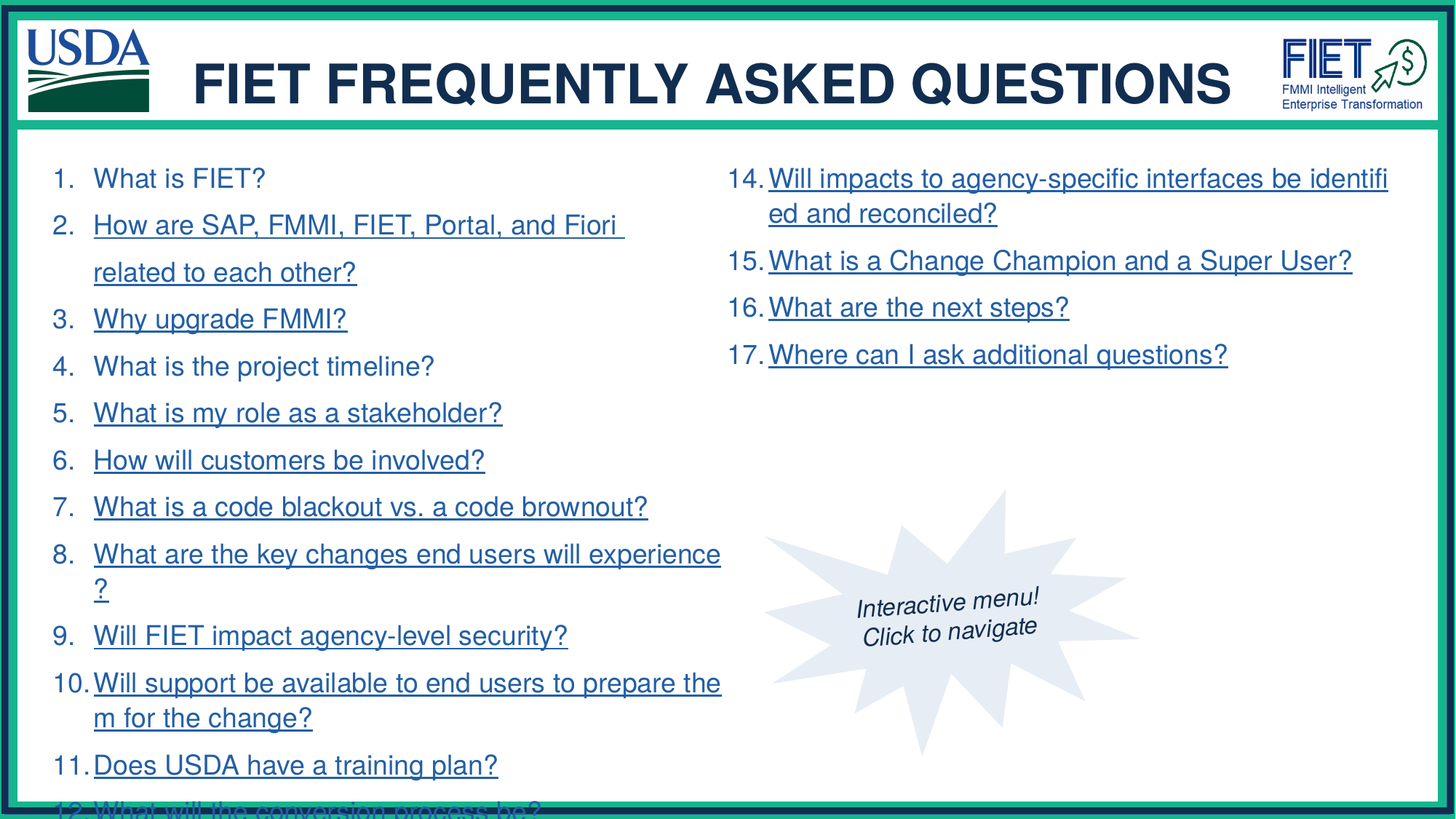

# FIET FREQUENTLY ASKED QUESTIONS
What is FIET?
How are SAP, FMMI, FIET, Portal, and Fiori
related to each other?
Why upgrade FMMI?
What is the project timeline?
What is my role as a stakeholder?
How will customers be involved?
What is a code blackout vs. a code brownout?
What are the key changes end users will experience?
Will FIET impact agency-level security?
Will support be available to end users to prepare them for the change?
Does USDA have a training plan?
What will the conversion process be?
Will there be fit gap analysis performed with processes and interfaces?
Will impacts to agency-specific interfaces be identified and reconciled?
What is a Change Champion and a Super User?
What are the next steps?
Where can I ask additional questions?
Interactive menu!
Click to navigate